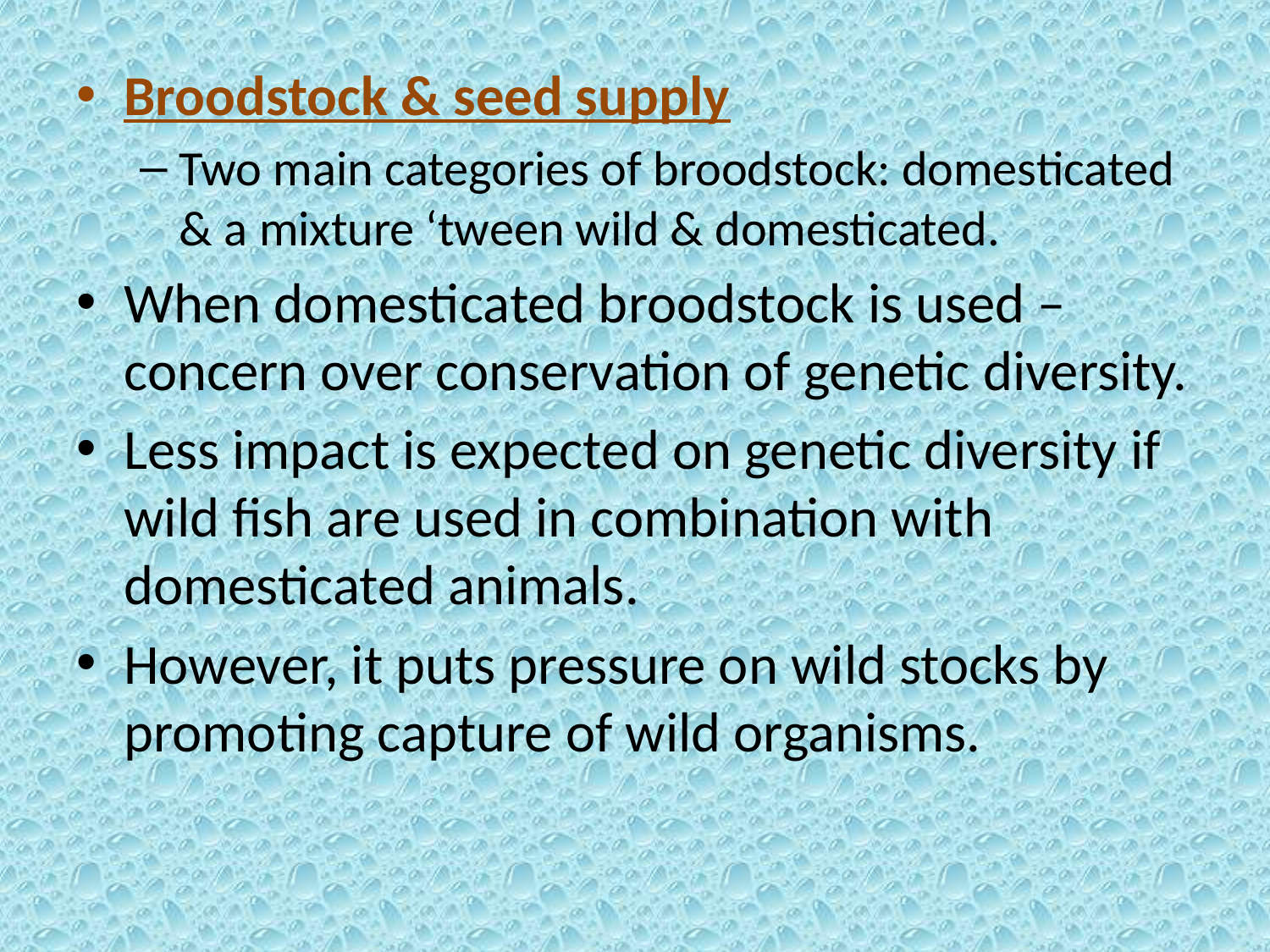

Broodstock & seed supply
Two main categories of broodstock: domesticated & a mixture ‘tween wild & domesticated.
When domesticated broodstock is used – concern over conservation of genetic diversity.
Less impact is expected on genetic diversity if wild fish are used in combination with domesticated animals.
However, it puts pressure on wild stocks by promoting capture of wild organisms.